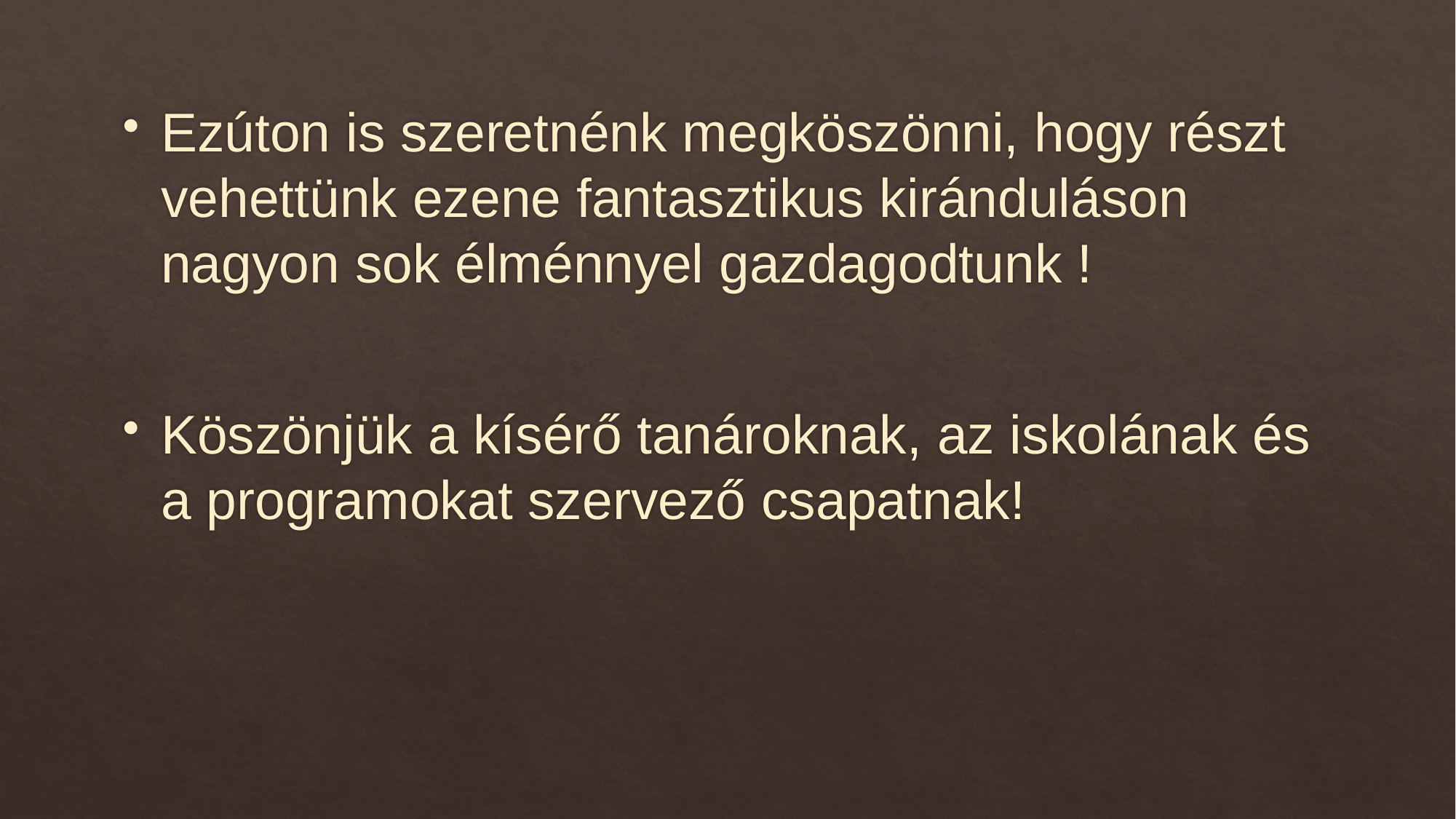

Ezúton is szeretnénk megköszönni, hogy részt vehettünk ezene fantasztikus kiránduláson nagyon sok élménnyel gazdagodtunk !

Köszönjük a kísérő tanároknak, az iskolának és a programokat szervező csapatnak!